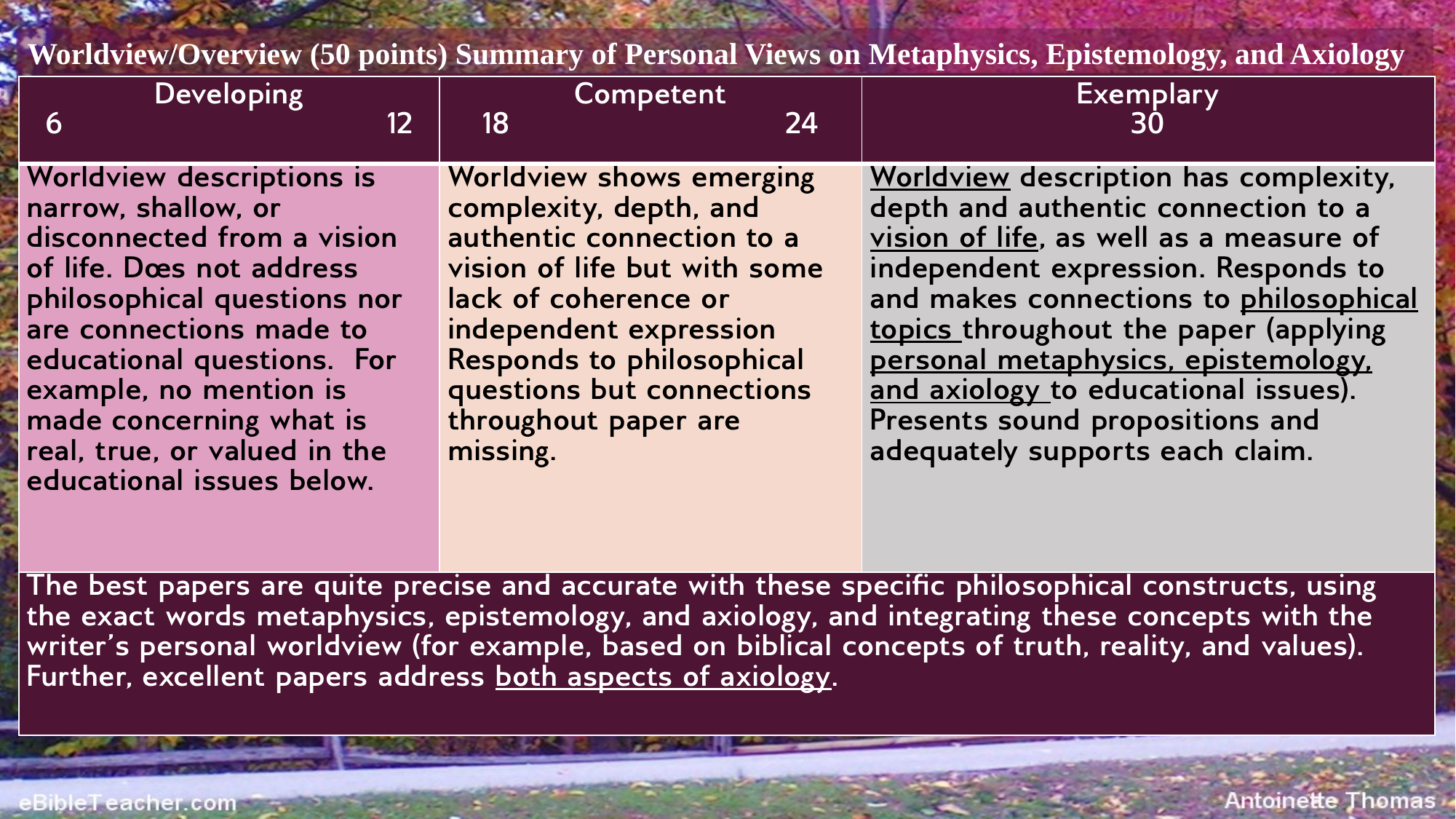

Worldview/Overview (50 points) Summary of Personal Views on Metaphysics, Epistemology, and Axiology
| Developing 6 12 | Competent 18 24 | Exemplary 30 |
| --- | --- | --- |
| Worldview descriptions is narrow, shallow, or disconnected from a vision of life. Does not address philosophical questions nor are connections made to educational questions. For example, no mention is made concerning what is real, true, or valued in the educational issues below. | Worldview shows emerging complexity, depth, and authentic connection to a vision of life but with some lack of coherence or independent expression Responds to philosophical questions but connections throughout paper are missing. | Worldview description has complexity, depth and authentic connection to a vision of life, as well as a measure of independent expression. Responds to and makes connections to philosophical topics throughout the paper (applying personal metaphysics, epistemology, and axiology to educational issues). Presents sound propositions and adequately supports each claim. |
| The best papers are quite precise and accurate with these specific philosophical constructs, using the exact words metaphysics, epistemology, and axiology, and integrating these concepts with the writer’s personal worldview (for example, based on biblical concepts of truth, reality, and values). Further, excellent papers address both aspects of axiology. |  |  |